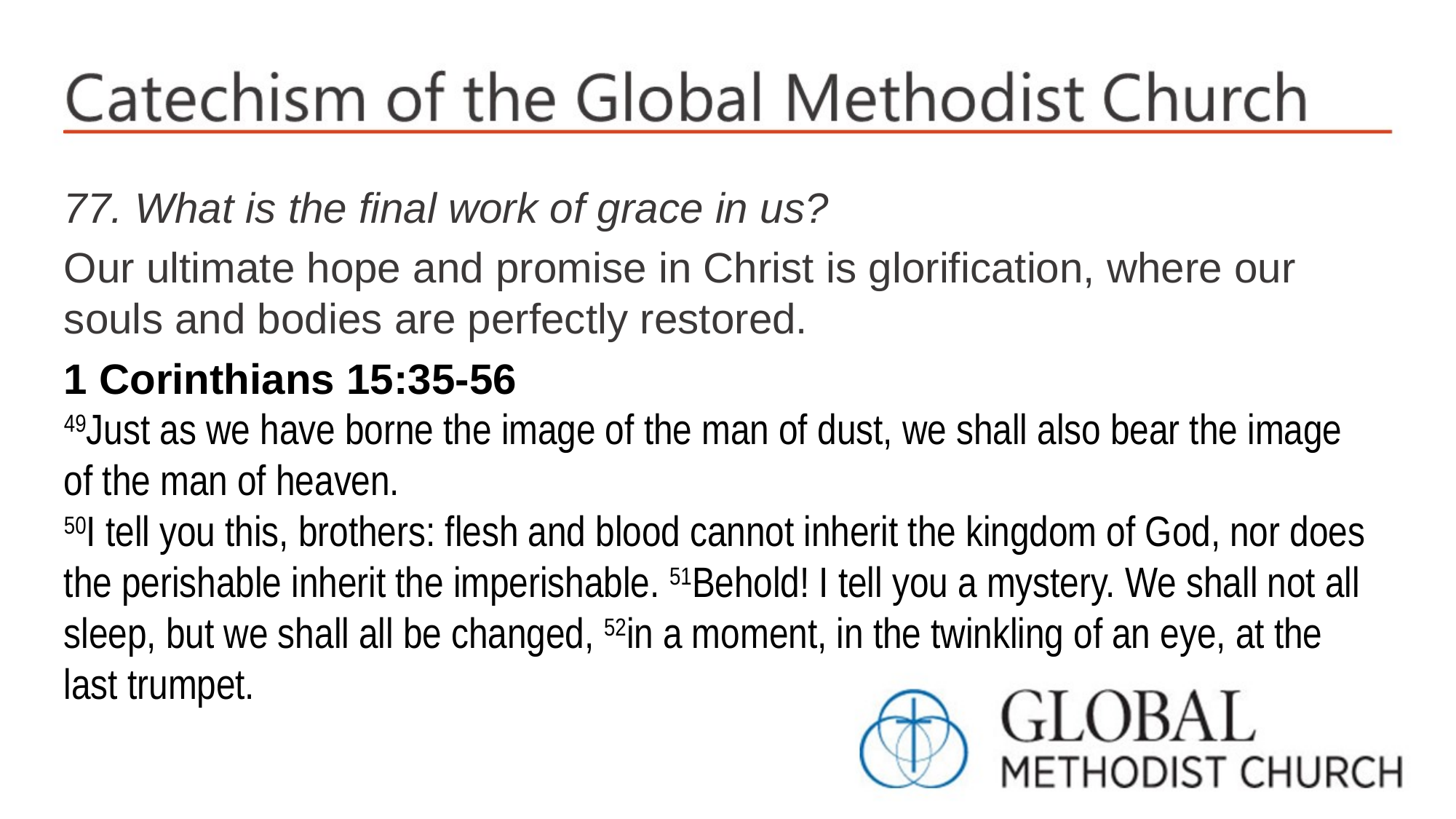

77. What is the final work of grace in us?
Our ultimate hope and promise in Christ is glorification, where our souls and bodies are perfectly restored.
1 Corinthians 15:35-56
49Just as we have borne the image of the man of dust, we shall also bear the image of the man of heaven.
50I tell you this, brothers: flesh and blood cannot inherit the kingdom of God, nor does the perishable inherit the imperishable. 51Behold! I tell you a mystery. We shall not all sleep, but we shall all be changed, 52in a moment, in the twinkling of an eye, at the last trumpet.